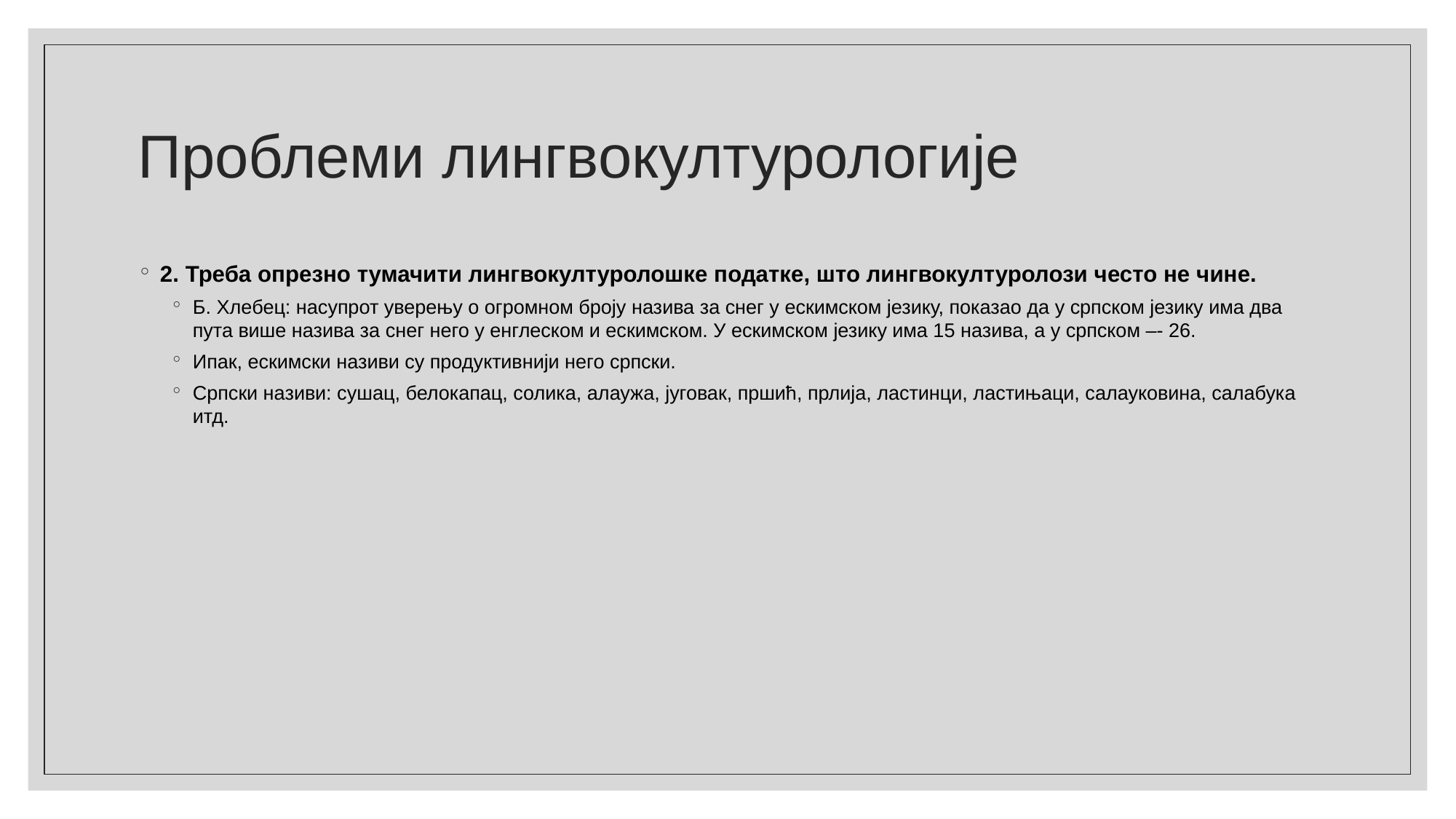

# Проблеми лингвокултурологије
2. Треба опрезно тумачити лингвокултуролошке податке, што лингвокултуролози често не чине.
Б. Хлебец: насупрот уверењу о огромном броју назива за снег у ескимском језику, показао да у српском језику има два пута више назива за снег него у енглеском и ескимском. У ескимском језику има 15 назива, а у српском –- 26.
Ипак, ескимски називи су продуктивнији него српски.
Српски називи: сушац, белокапац, солика, алаужа, југовак, пршић, прлија, ластинци, ластињаци, салауковина, салабука итд.